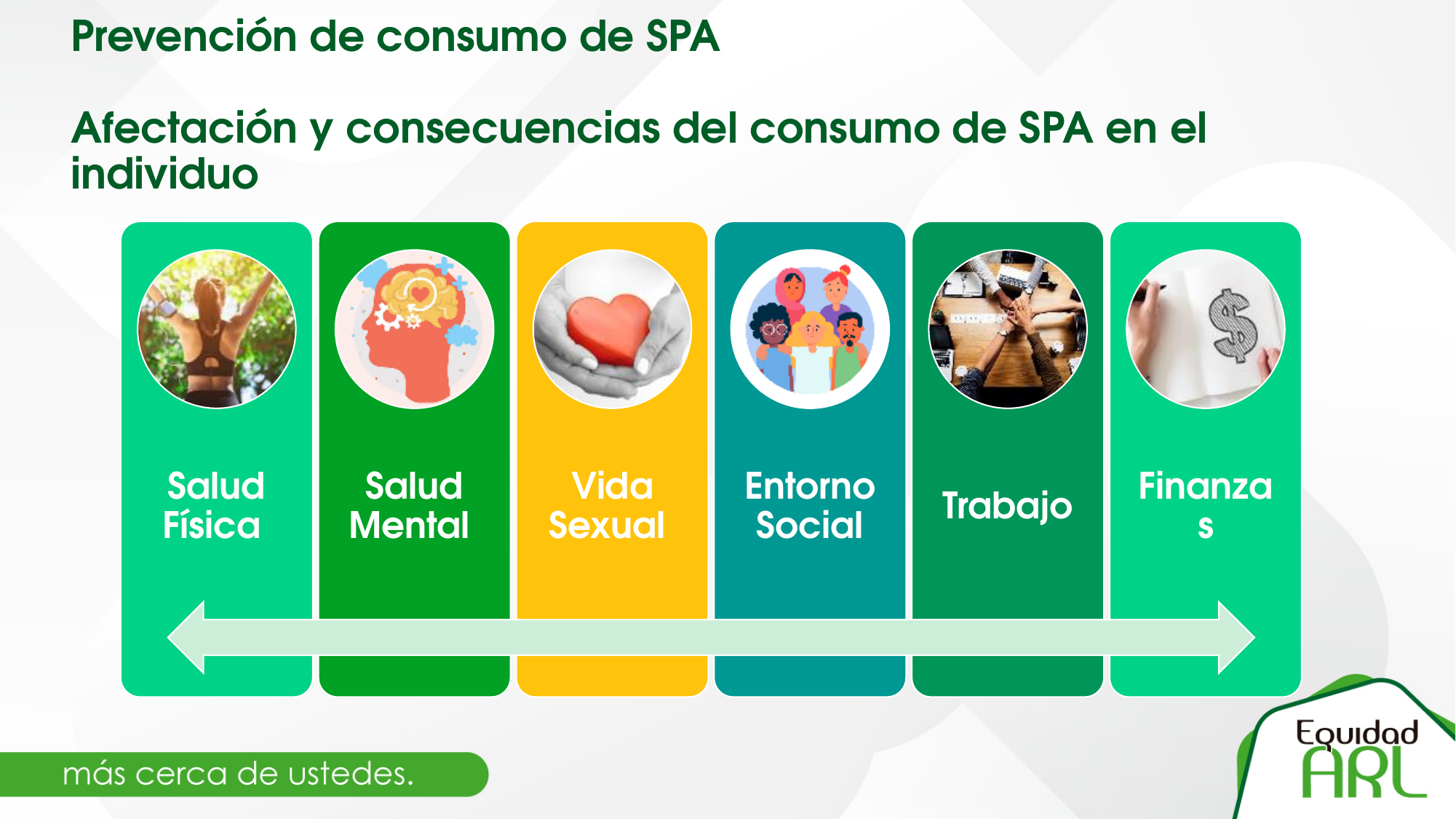

# Prevención de consumo de SPA Afectación y consecuencias del consumo de SPA en el individuo
Salud Física
Salud Mental
Vida Sexual
Entorno Social
Trabajo
Finanzas